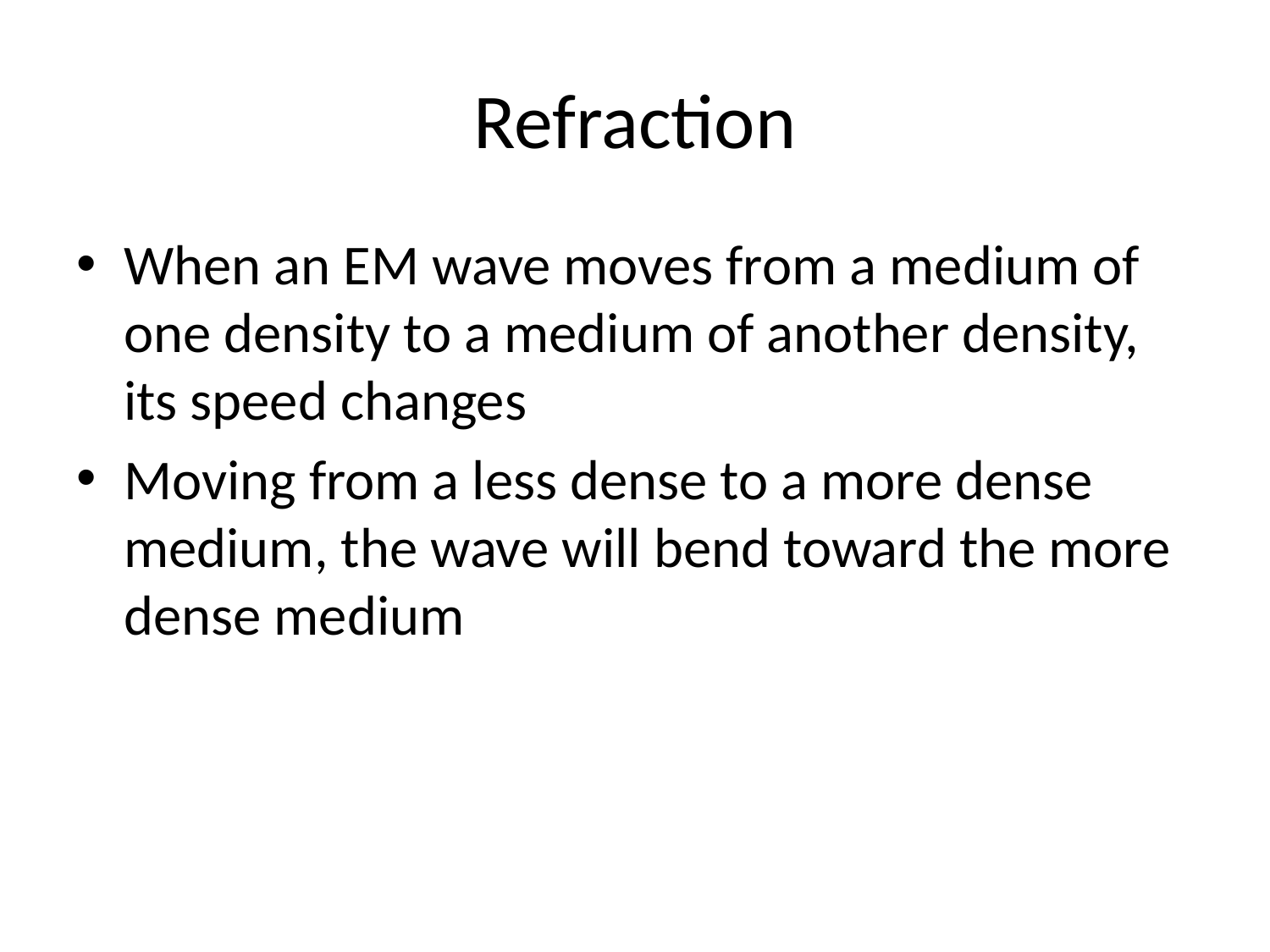

# Refraction
When an EM wave moves from a medium of one density to a medium of another density, its speed changes
Moving from a less dense to a more dense medium, the wave will bend toward the more dense medium